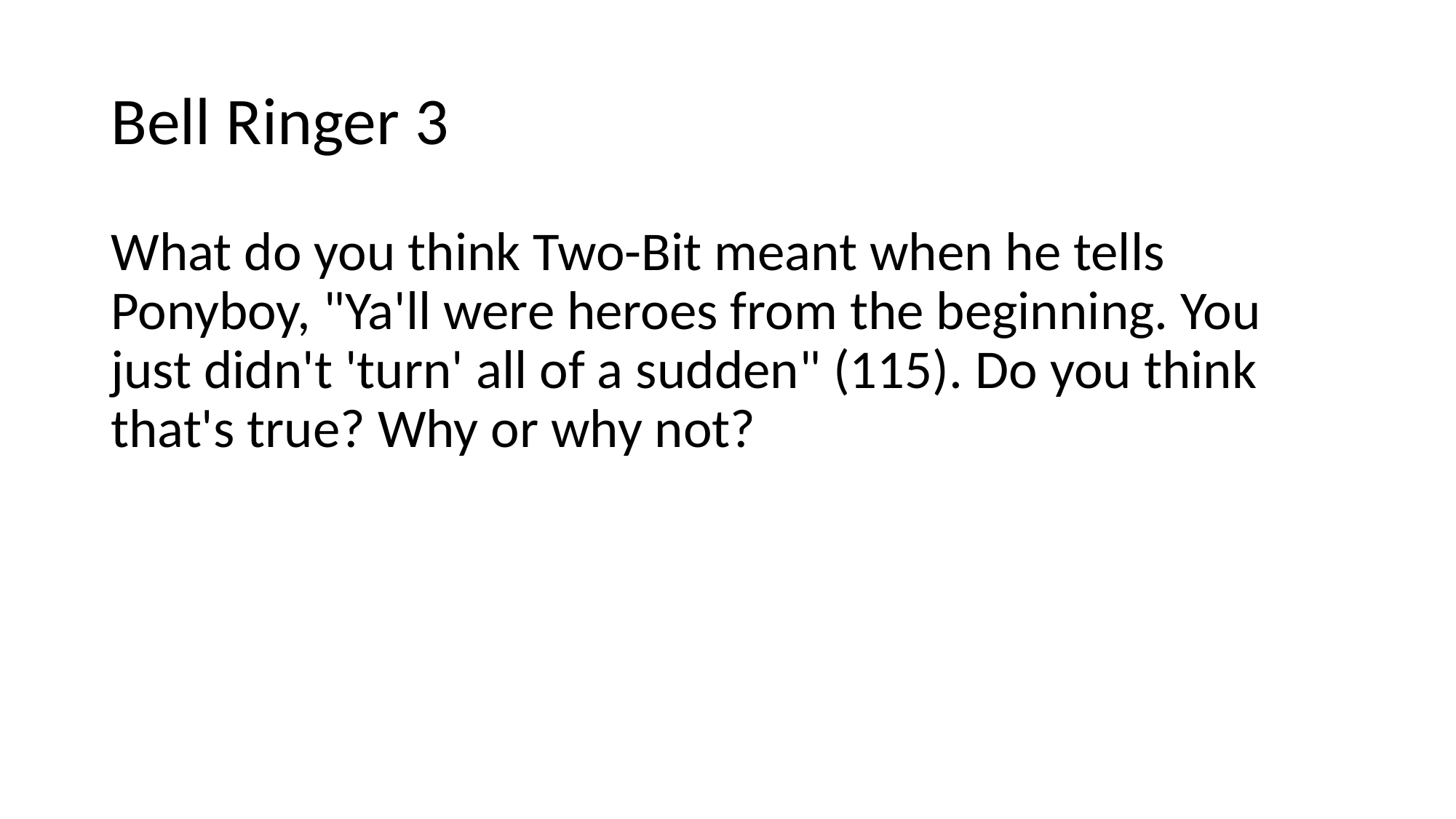

# Bell Ringer 3
What do you think Two-Bit meant when he tells Ponyboy, "Ya'll were heroes from the beginning. You just didn't 'turn' all of a sudden" (115). Do you think that's true? Why or why not?